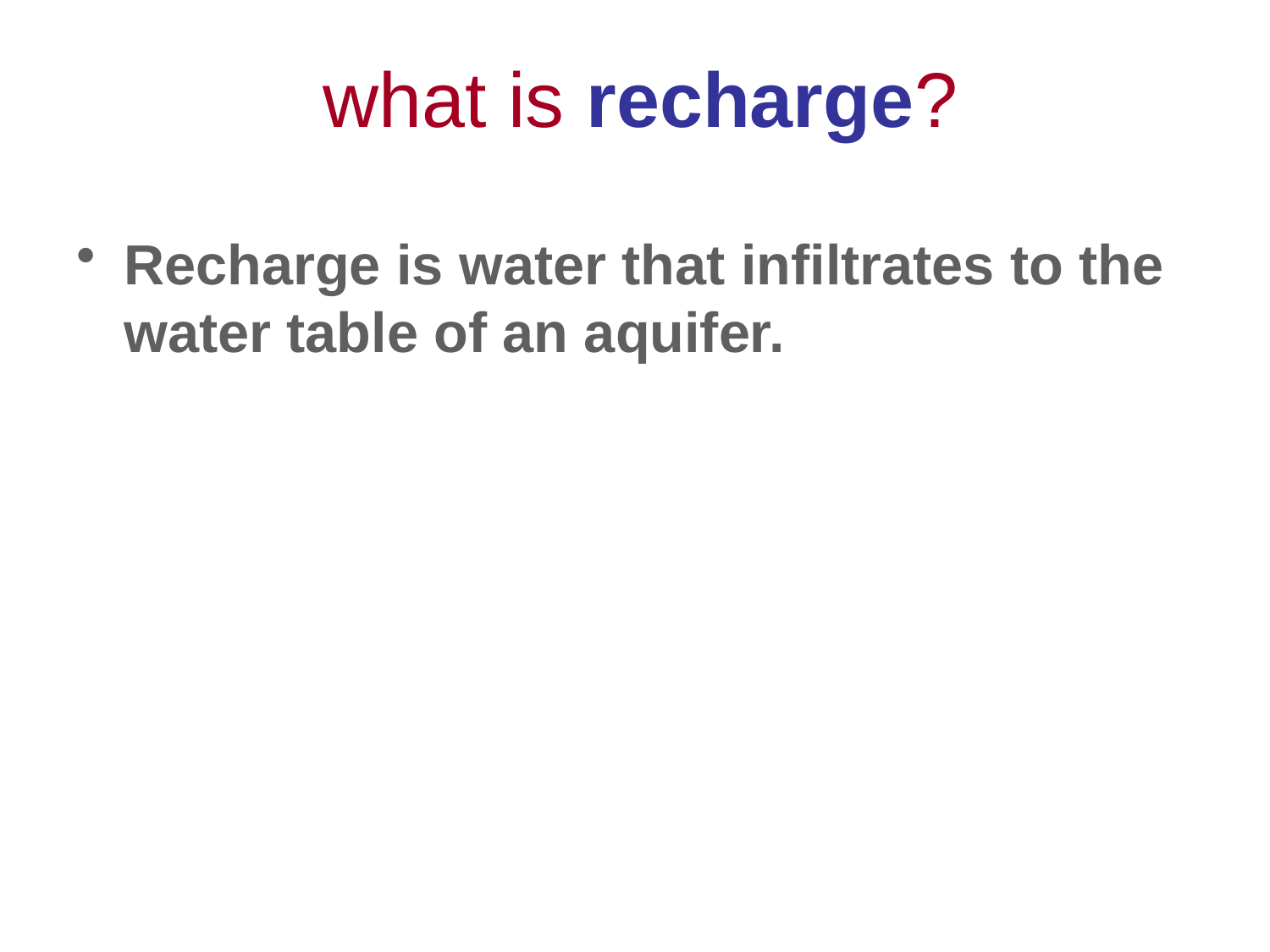

# what is recharge?
Recharge is water that infiltrates to the water table of an aquifer.